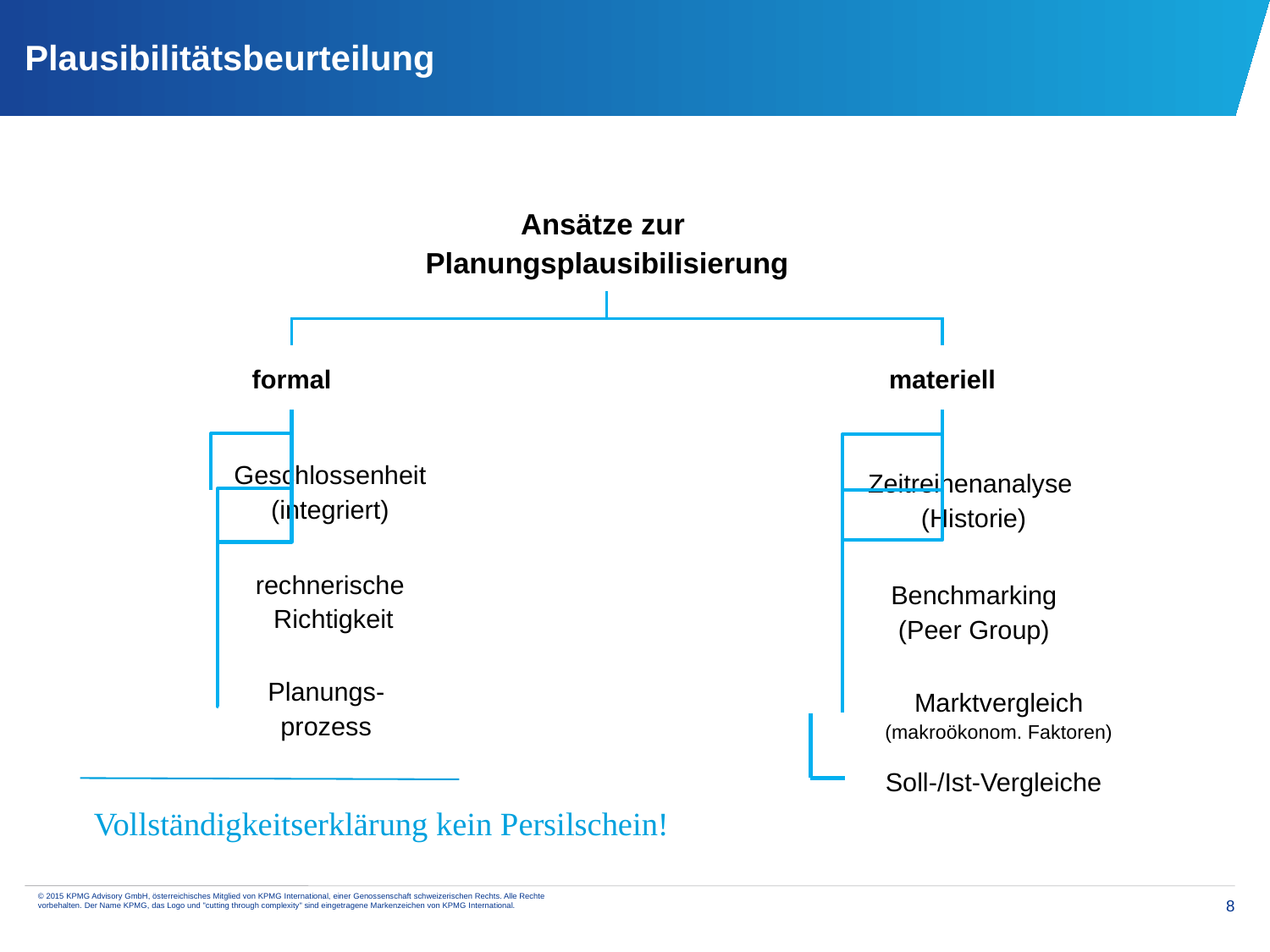

# Plausibilitätsbeurteilung
Ansätze zur
Planungsplausibilisierung
formal
materiell
Geschlossenheit
(integriert)
Zeitreihenanalyse
(Historie)
rechnerische
Richtigkeit
Benchmarking
(Peer Group)
Marktvergleich
(makroökonom. Faktoren)
Planungs-
prozess
Soll-/Ist-Vergleiche
Vollständigkeitserklärung kein Persilschein!